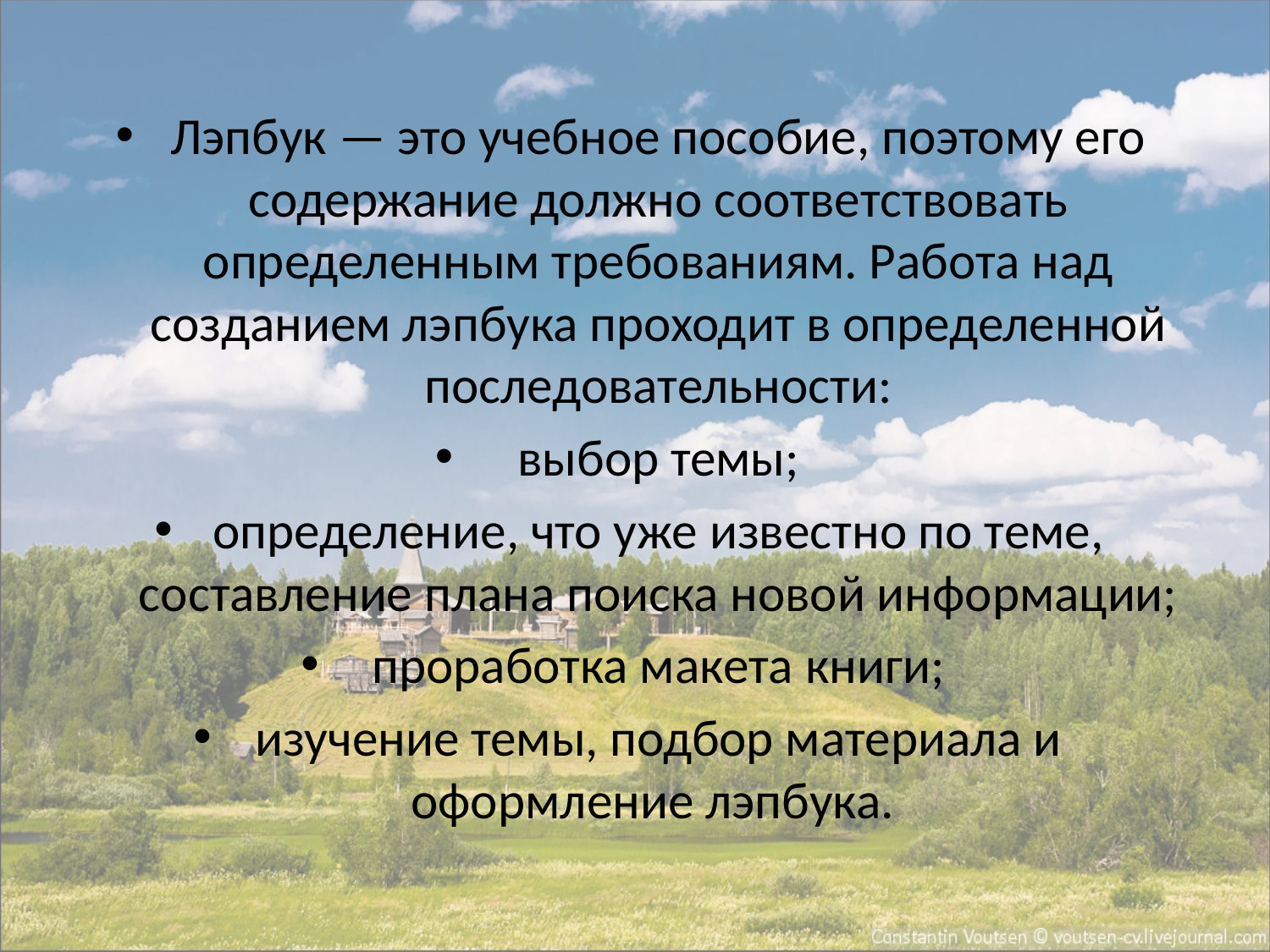

#
Лэпбук — это учебное пособие, поэтому его содержание должно соответствовать определенным требованиям. Работа над созданием лэпбука проходит в определенной последовательности:
выбор темы;
определение, что уже известно по теме, составление плана поиска новой информации;
проработка макета книги;
изучение темы, подбор материала и оформление лэпбука.